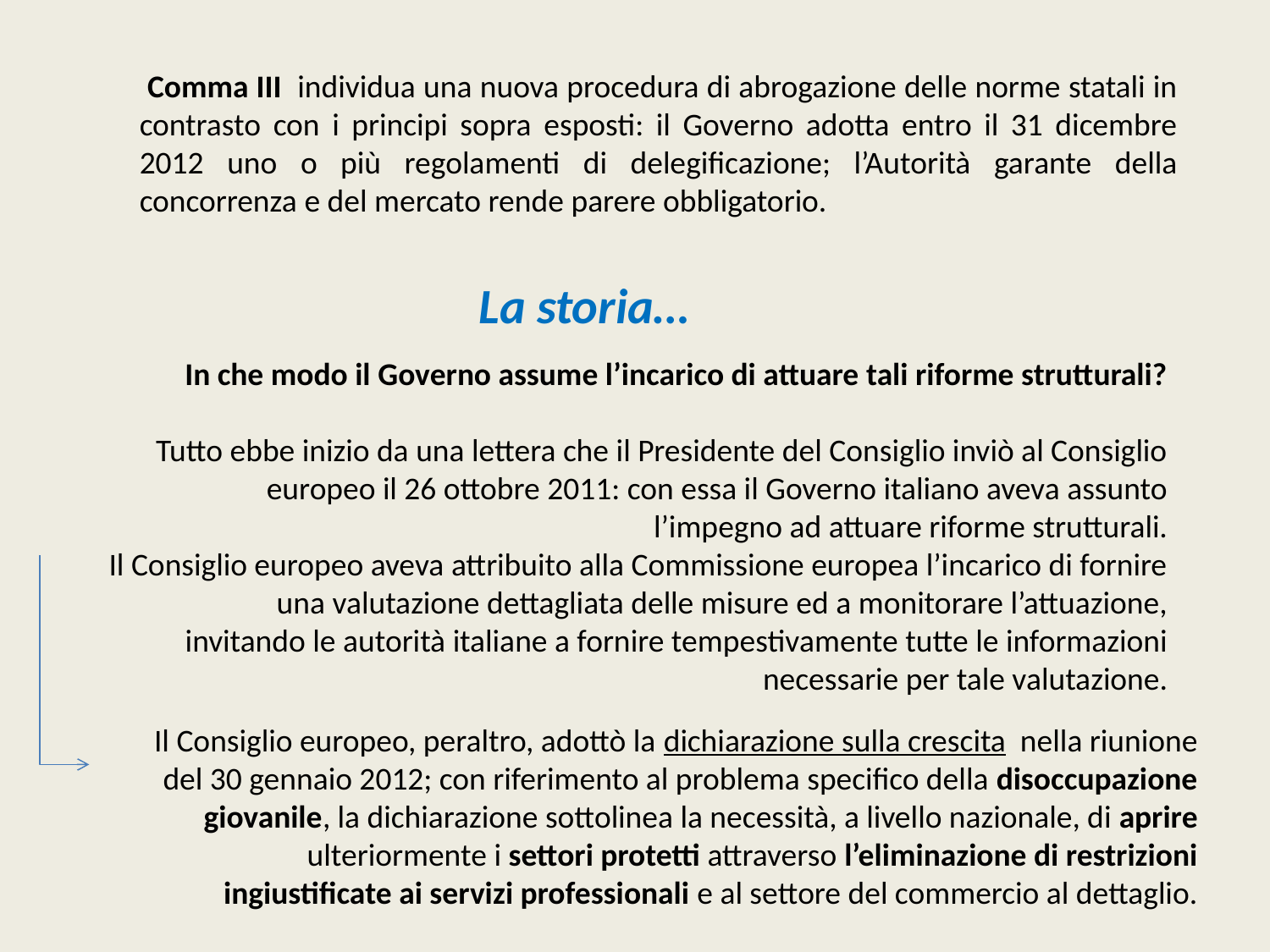

Comma III  individua una nuova procedura di abrogazione delle norme statali in contrasto con i principi sopra esposti: il Governo adotta entro il 31 dicembre 2012 uno o più regolamenti di delegificazione; l’Autorità garante della concorrenza e del mercato rende parere obbligatorio.
La storia…
  In che modo il Governo assume l’incarico di attuare tali riforme strutturali?

  Tutto ebbe inizio da una lettera che il Presidente del Consiglio inviò al Consiglio europeo il 26 ottobre 2011: con essa il Governo italiano aveva assunto l’impegno ad attuare riforme strutturali.
Il Consiglio europeo aveva attribuito alla Commissione europea l’incarico di fornire una valutazione dettagliata delle misure ed a monitorare l’attuazione, invitando le autorità italiane a fornire tempestivamente tutte le informazioni necessarie per tale valutazione.
Il Consiglio europeo, peraltro, adottò la dichiarazione sulla crescita  nella riunione del 30 gennaio 2012; con riferimento al problema specifico della disoccupazione giovanile, la dichiarazione sottolinea la necessità, a livello nazionale, di aprire ulteriormente i settori protetti attraverso l’eliminazione di restrizioni ingiustificate ai servizi professionali e al settore del commercio al dettaglio.